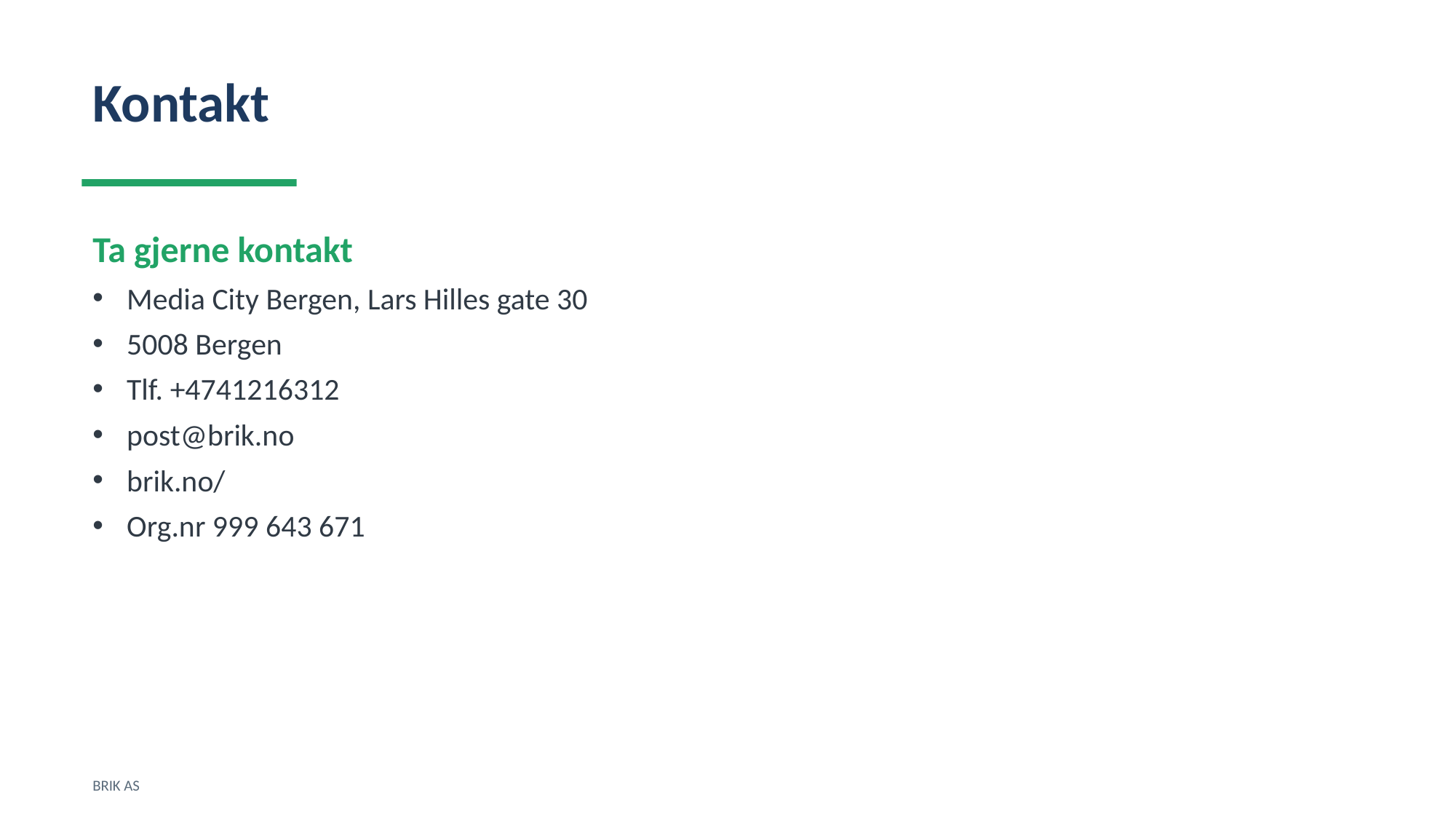

Kontakt

Ta gjerne kontakt
Media City Bergen, Lars Hilles gate 30
5008 Bergen
Tlf. +4741216312
post@brik.no
brik.no/
Org.nr 999 643 671
BRIK AS